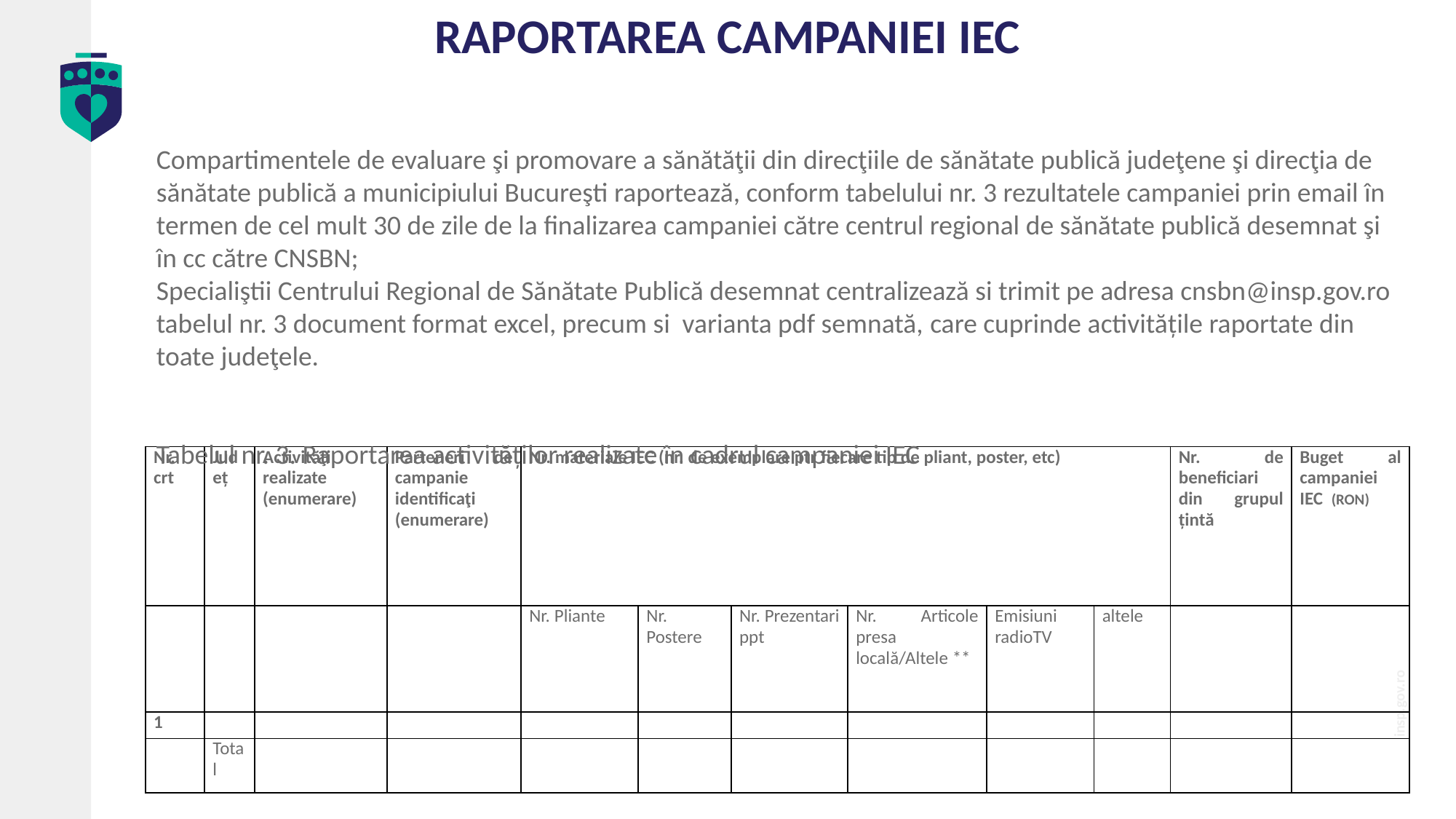

RAPORTAREA CAMPANIEI IEC
Compartimentele de evaluare şi promovare a sănătăţii din direcţiile de sănătate publică judeţene şi direcţia de sănătate publică a municipiului Bucureşti raportează, conform tabelului nr. 3 rezultatele campaniei prin email în termen de cel mult 30 de zile de la finalizarea campaniei către centrul regional de sănătate publică desemnat şi în cc către CNSBN;
Specialiştii Centrului Regional de Sănătate Publică desemnat centralizează si trimit pe adresa cnsbn@insp.gov.ro tabelul nr. 3 document format excel, precum si  varianta pdf semnată, care cuprinde activitățile raportate din toate judeţele.

Tabelul nr. 3. Raportarea activităților realizate în cadrul campaniei IEC
| Nr. crt | Județ | Activităţi realizate (enumerare) | Parteneri de campanie identificaţi (enumerare) | Nr. materiale IEC (nr. de exemplare ptr fiecare tip de pliant, poster, etc) |  |  |  |  |  | Nr. de beneficiari din grupul țintă | Buget al campaniei IEC (RON) |
| --- | --- | --- | --- | --- | --- | --- | --- | --- | --- | --- | --- |
|  |  |  |  | Nr. Pliante | Nr. Postere | Nr. Prezentari ppt | Nr. Articole presa locală/Altele \*\* | Emisiuni radioTV | altele |  |  |
| 1 |  |  |  |  |  |  |  |  |  |  |  |
|  | Total |  |  |  |  |  |  |  |  |  |  |